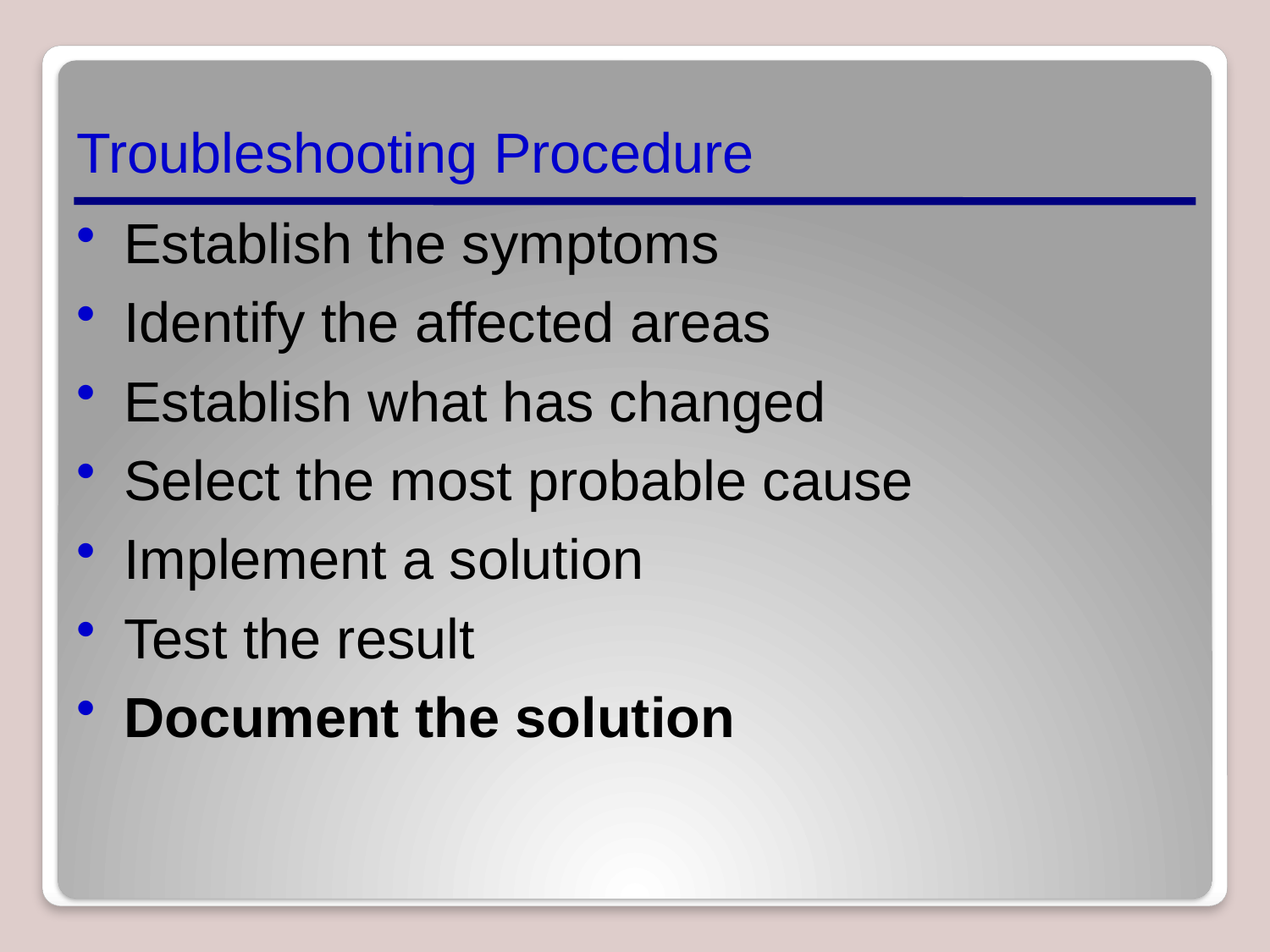

# Troubleshooting Procedure
Establish the symptoms
Identify the affected areas
Establish what has changed
Select the most probable cause
Implement a solution
Test the result
Document the solution